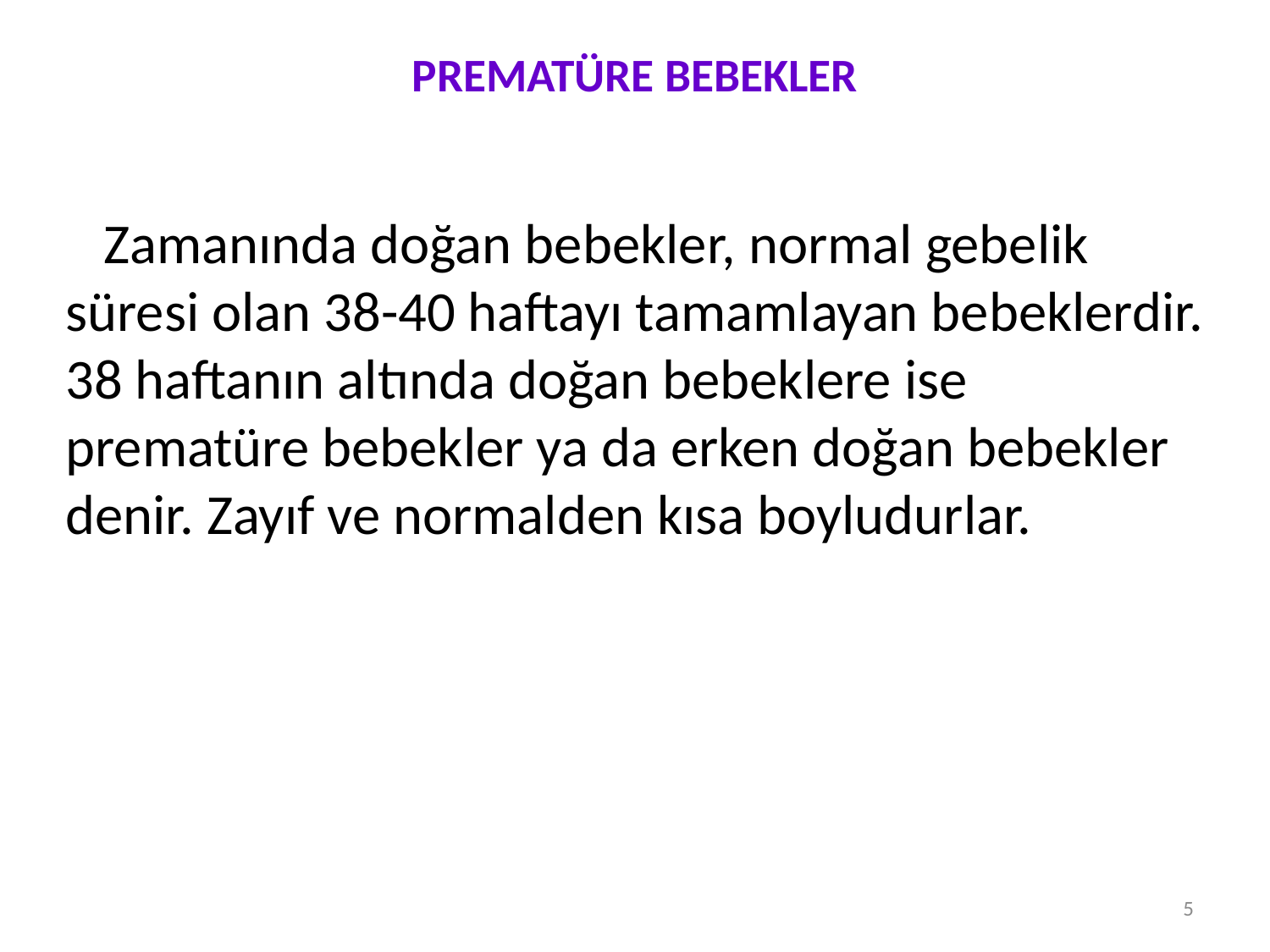

# PREMATÜRE BEBEKLER
   Zamanında doğan bebekler, normal gebelik süresi olan 38-40 haftayı tamamlayan bebeklerdir. 38 haftanın altında doğan bebeklere ise prematüre bebekler ya da erken doğan bebekler denir. Zayıf ve normalden kısa boyludurlar.

5